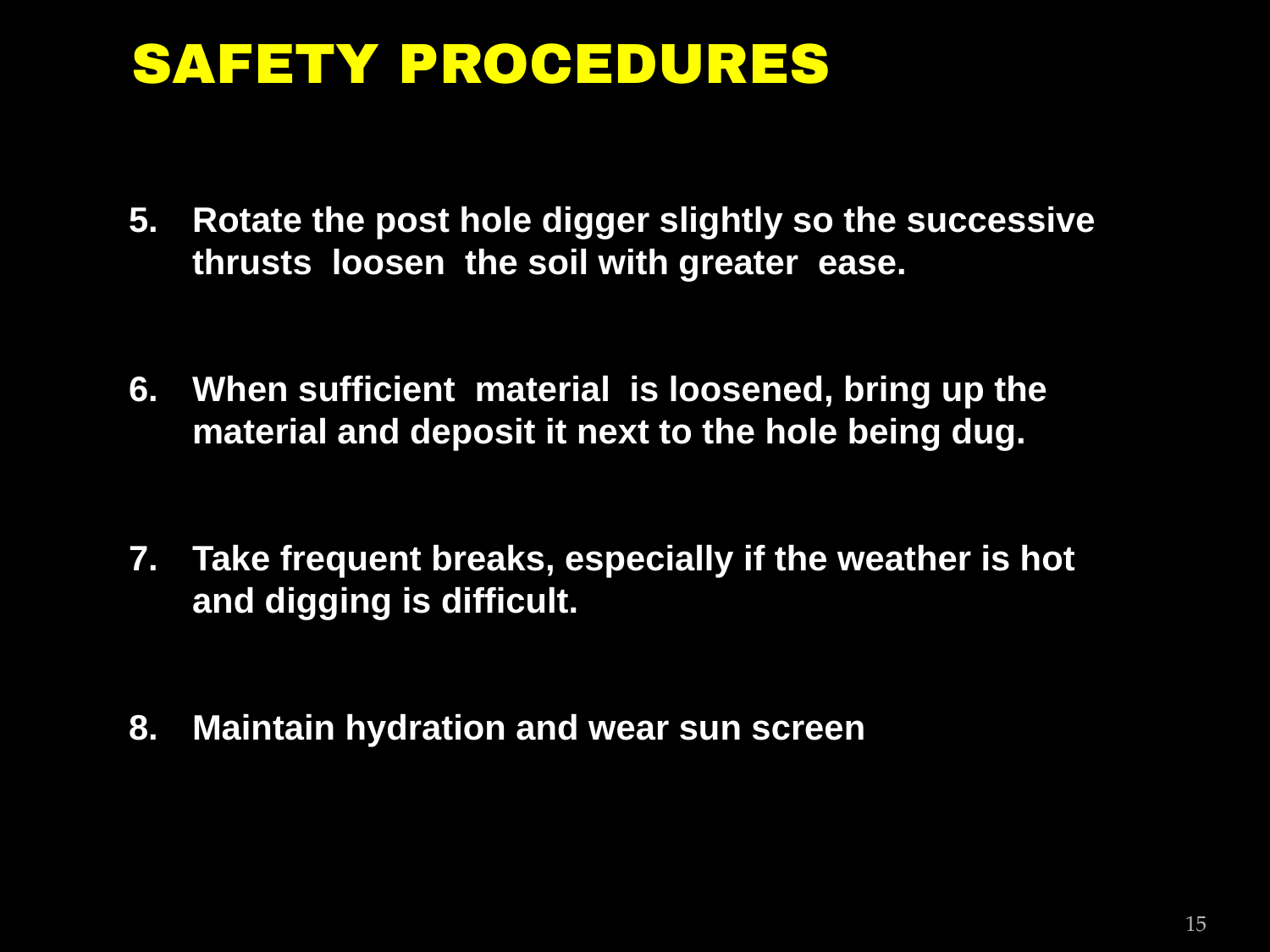

#
SAFETY PROCEDURES
Rotate the post hole digger slightly so the successive thrusts  loosen  the soil with greater  ease.
When sufficient  material  is loosened, bring up the material and deposit it next to the hole being dug.
Take frequent breaks, especially if the weather is hot and digging is difficult.
Maintain hydration and wear sun screen
15